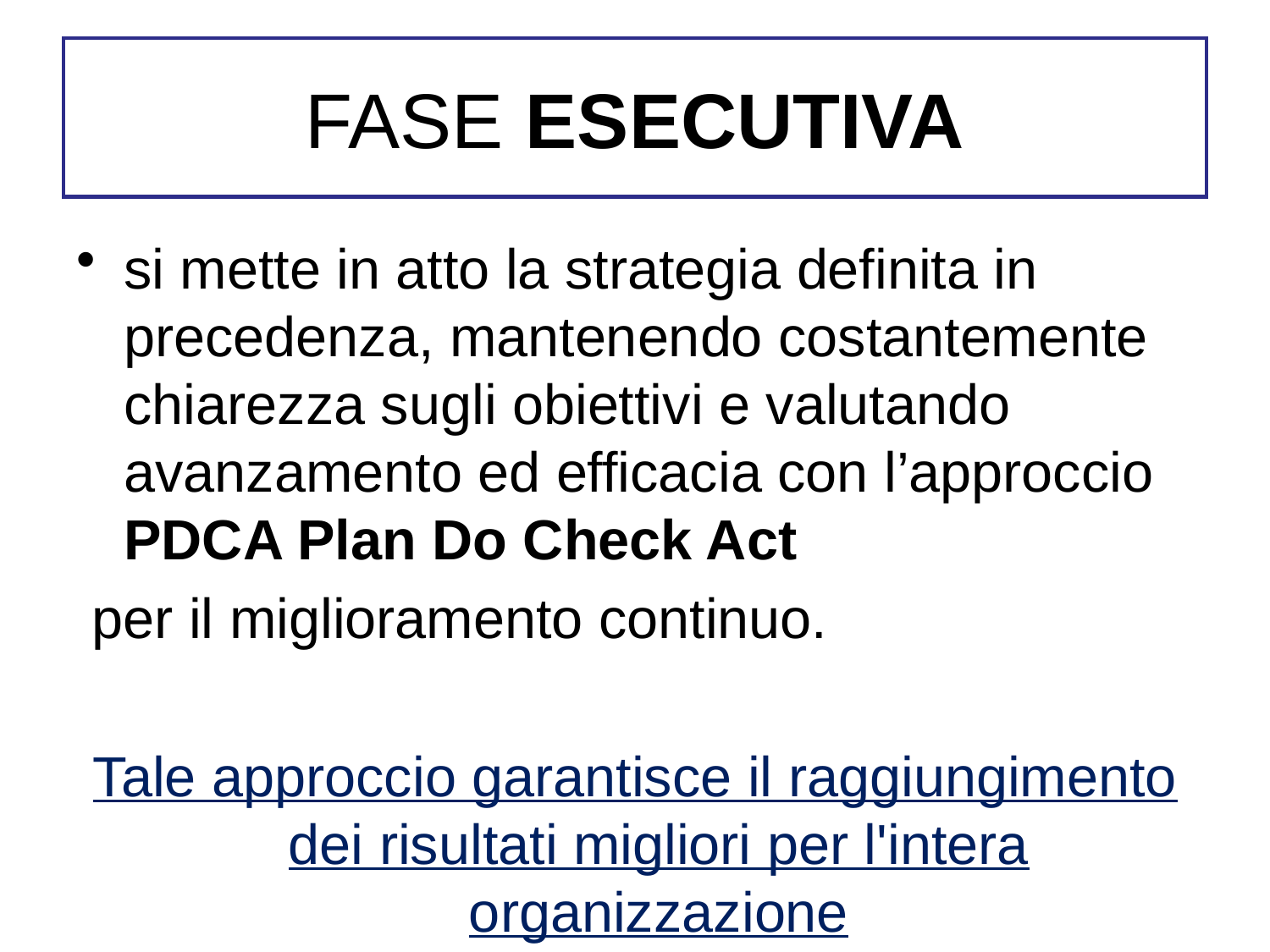

FASE ESECUTIVA
si mette in atto la strategia definita in precedenza, mantenendo costantemente chiarezza sugli obiettivi e valutando avanzamento ed efficacia con l’approccio PDCA Plan Do Check Act
 per il miglioramento continuo.

Tale approccio garantisce il raggiungimento dei risultati migliori per l'intera organizzazione